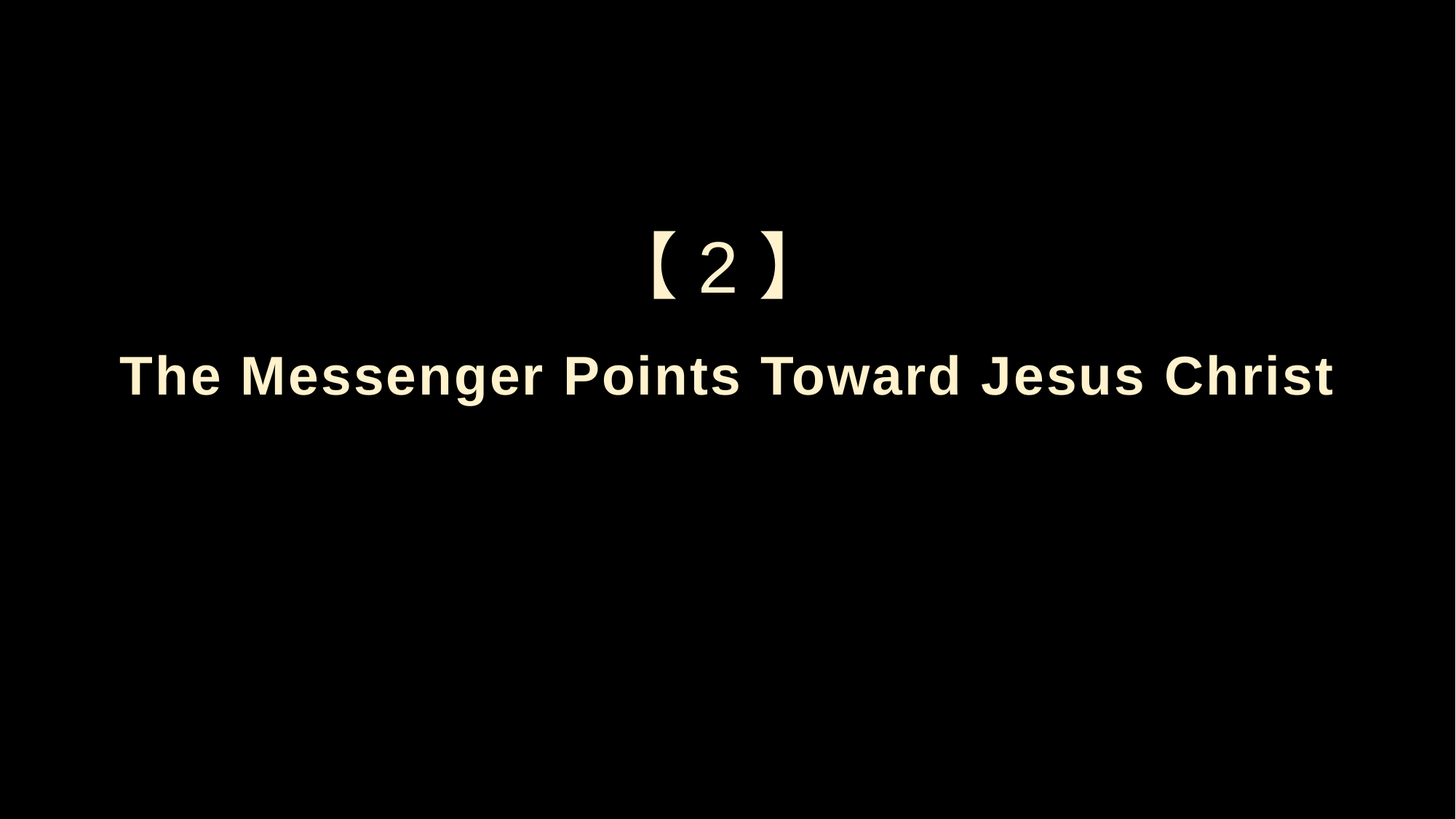

【2】
The Messenger Points Toward Jesus Christ